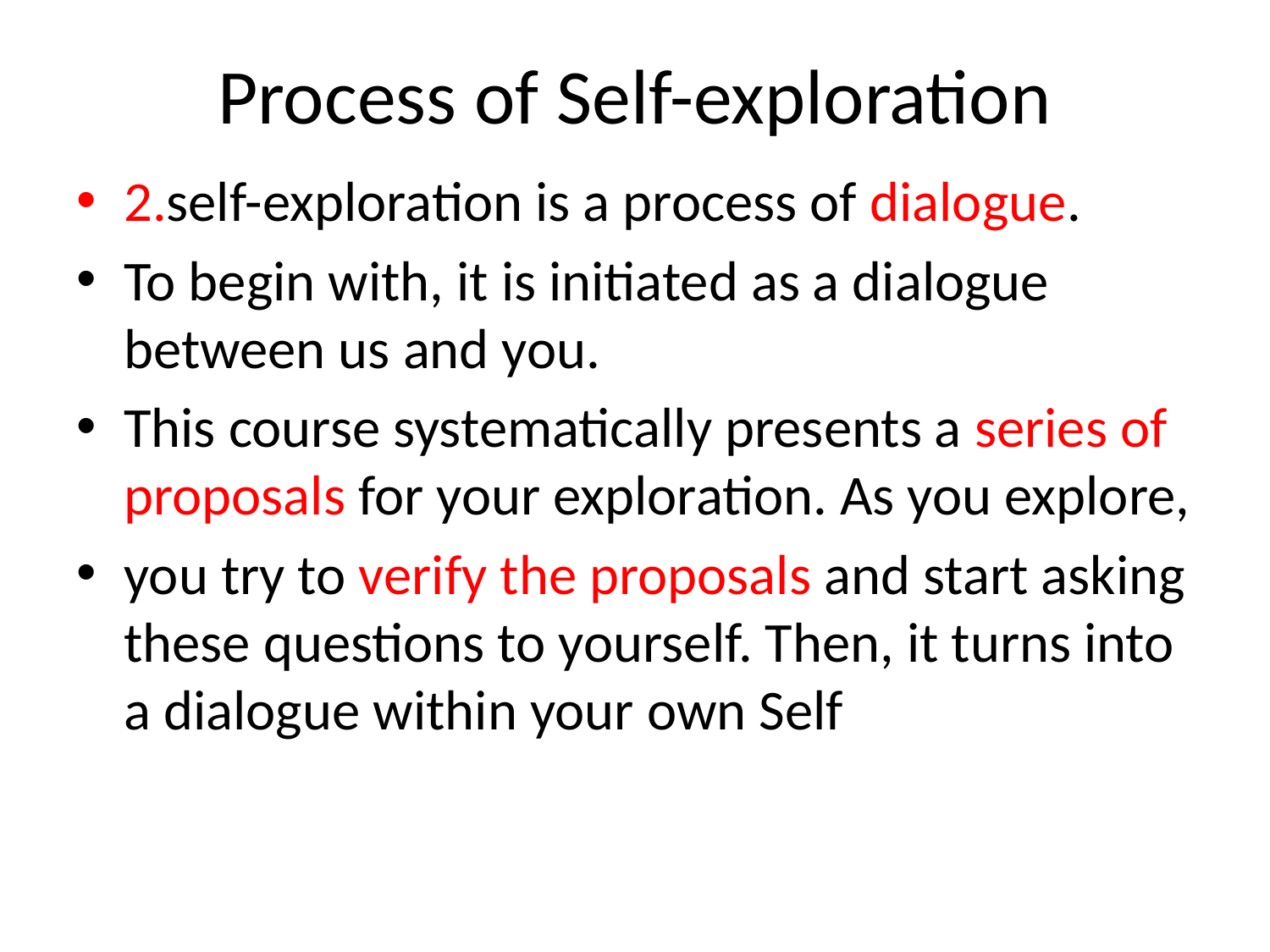

# Process of Self-exploration
2.self-exploration is a process of dialogue.
To begin with, it is initiated as a dialogue between us and you.
This course systematically presents a series of proposals for your exploration. As you explore,
you try to verify the proposals and start asking these questions to yourself. Then, it turns into a dialogue within your own Self